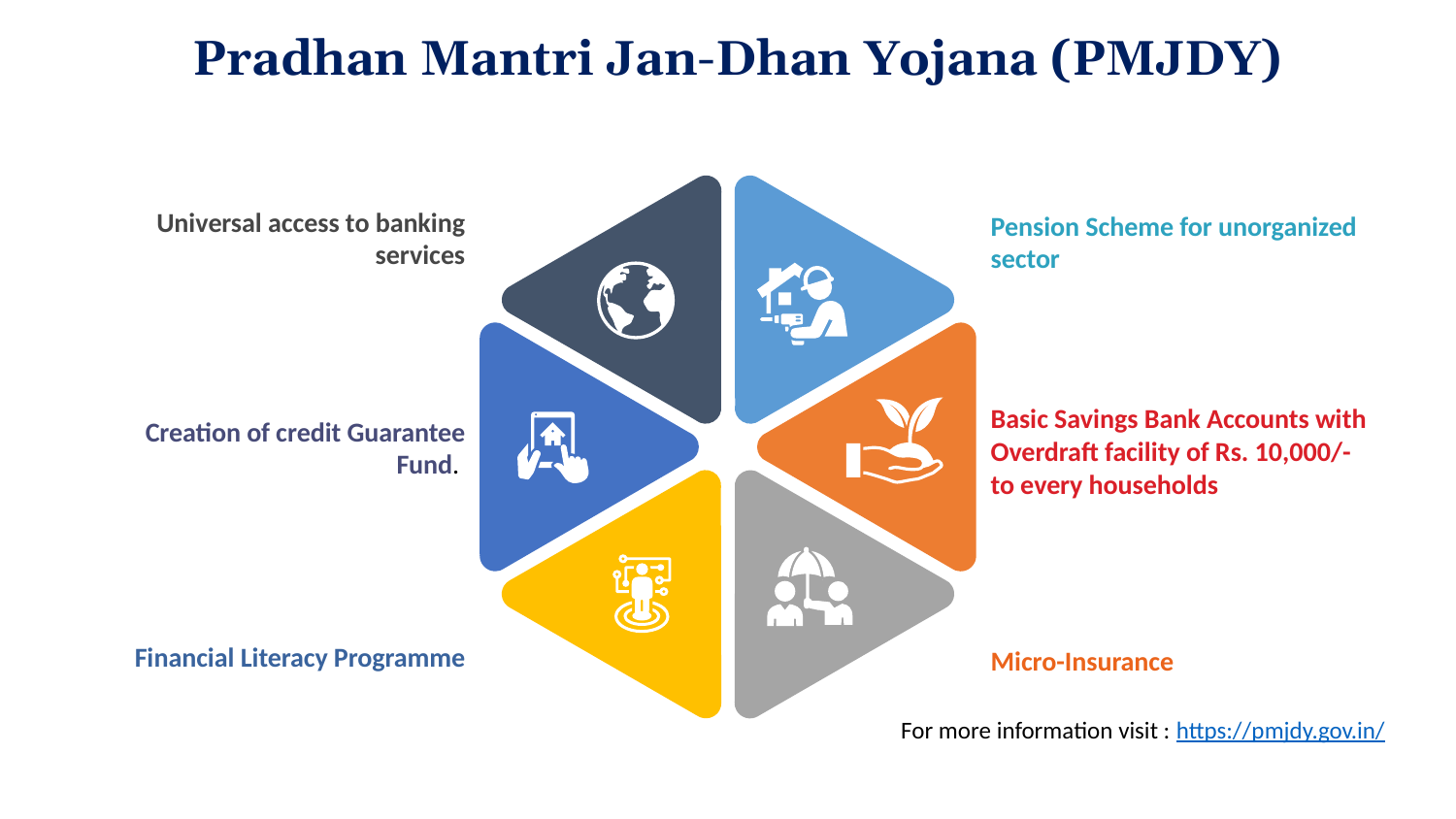

# Pradhan Mantri Jan-Dhan Yojana (PMJDY)
Universal access to banking services
Pension Scheme for unorganized sector

Basic Savings Bank Accounts with Overdraft facility of Rs. 10,000/- to every households

Creation of credit Guarantee Fund.

Financial Literacy Programme
Micro-Insurance
For more information visit : https://pmjdy.gov.in/